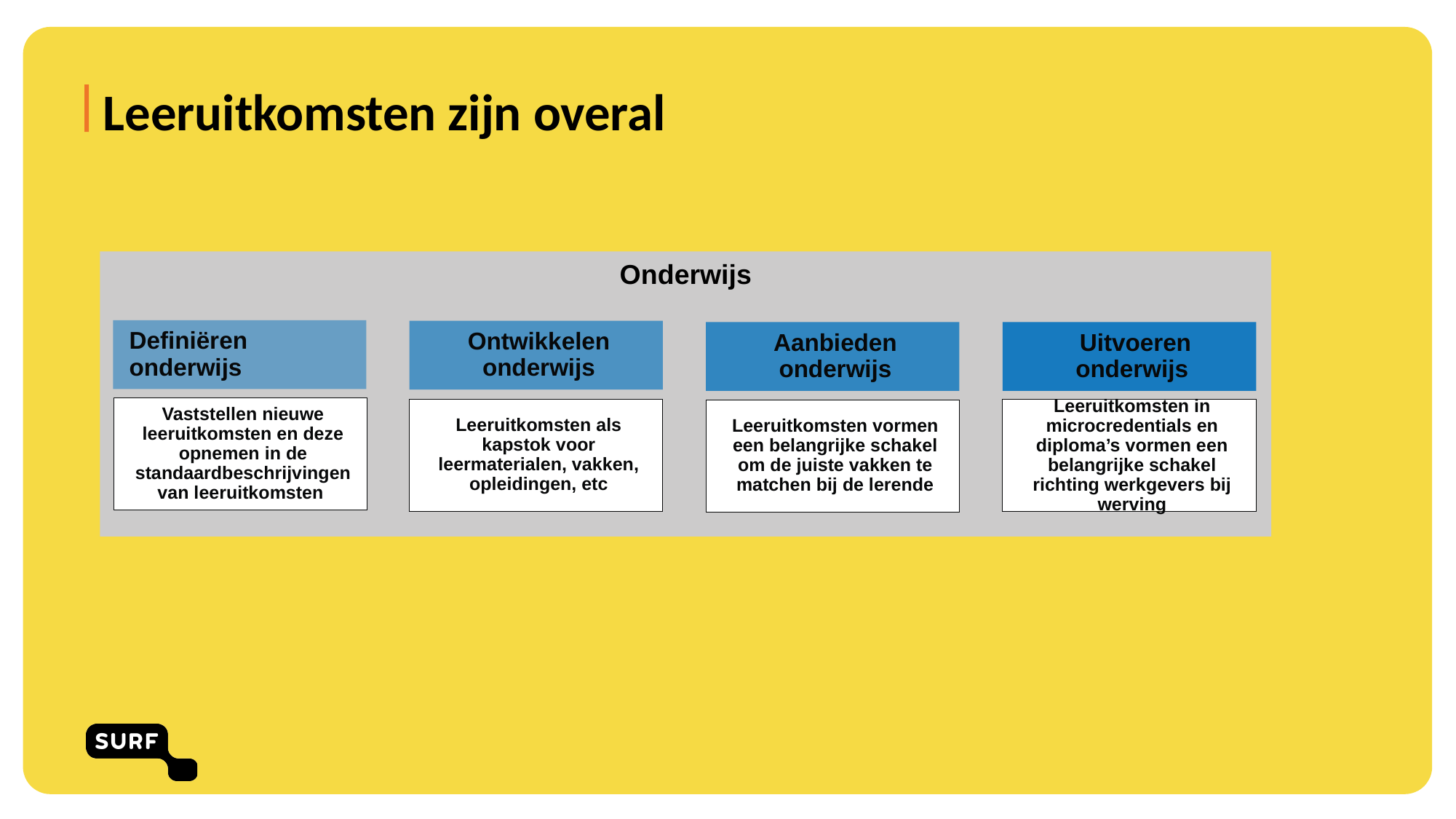

# Leeruitkomsten zijn overal
Onderwijs
Definiëren onderwijs
Ontwikkelen onderwijs
Aanbieden onderwijs
 Uitvoeren onderwijs
Vaststellen nieuwe leeruitkomsten en deze opnemen in de standaardbeschrijvingen van leeruitkomsten
Leeruitkomsten als kapstok voor leermaterialen, vakken, opleidingen, etc
Leeruitkomsten in microcredentials en diploma’s vormen een belangrijke schakel richting werkgevers bij werving
Leeruitkomsten vormen een belangrijke schakel om de juiste vakken te matchen bij de lerende